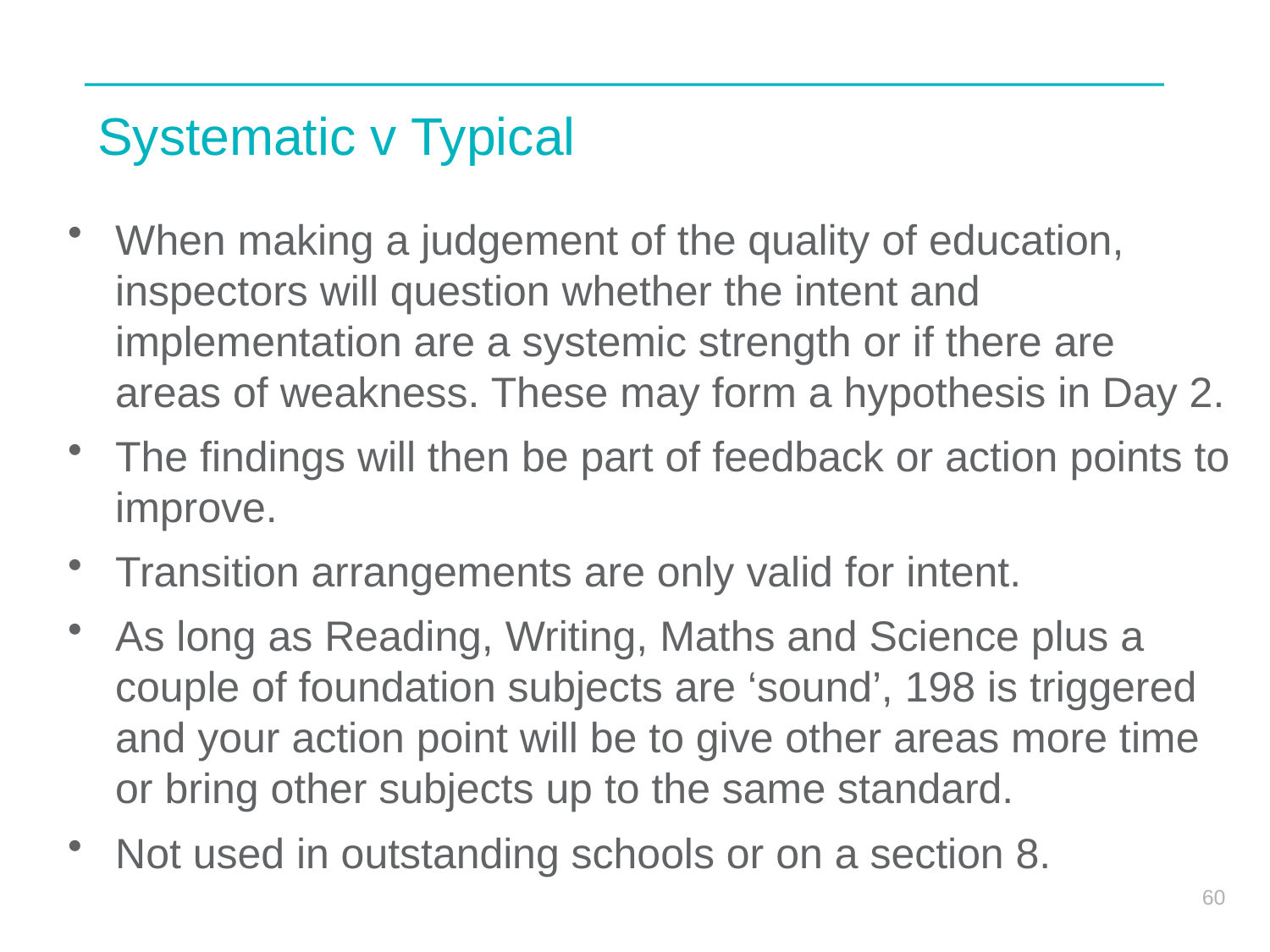

# Systematic v Typical
When making a judgement of the quality of education, inspectors will question whether the intent and implementation are a systemic strength or if there are areas of weakness. These may form a hypothesis in Day 2.
The findings will then be part of feedback or action points to improve.
Transition arrangements are only valid for intent.
As long as Reading, Writing, Maths and Science plus a couple of foundation subjects are ‘sound’, 198 is triggered and your action point will be to give other areas more time or bring other subjects up to the same standard.
Not used in outstanding schools or on a section 8.